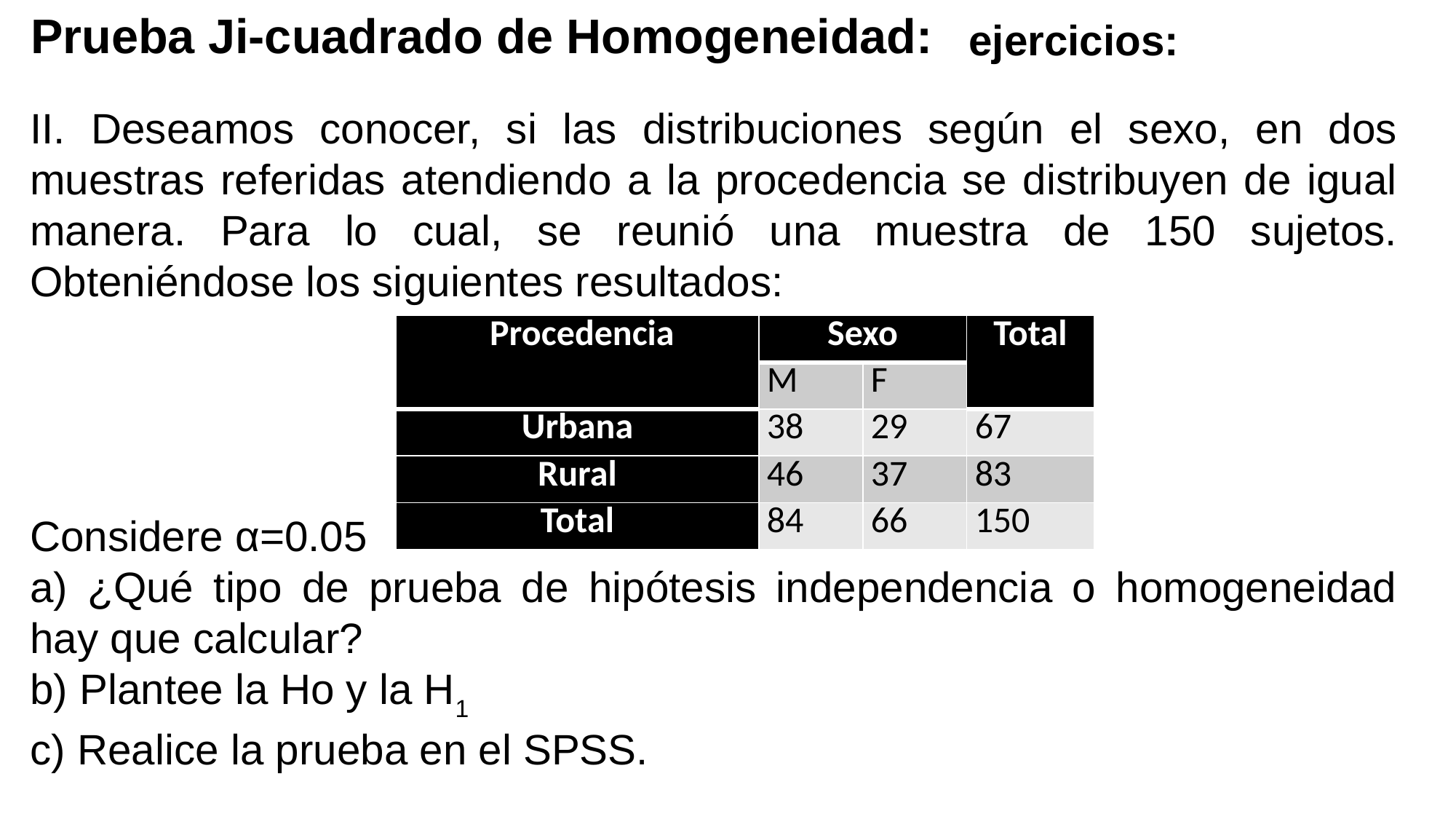

Prueba Ji-cuadrado de Homogeneidad:
ejercicios:
II. Deseamos conocer, si las distribuciones según el sexo, en dos muestras referidas atendiendo a la procedencia se distribuyen de igual manera. Para lo cual, se reunió una muestra de 150 sujetos. Obteniéndose los siguientes resultados:

Considere α=0.05
a) ¿Qué tipo de prueba de hipótesis independencia o homogeneidad hay que calcular?
b) Plantee la Ho y la H1
c) Realice la prueba en el SPSS.
| Procedencia | Sexo |  | Total |
| --- | --- | --- | --- |
|  | M | F |  |
| Urbana | 38 | 29 | 67 |
| Rural | 46 | 37 | 83 |
| Total | 84 | 66 | 150 |